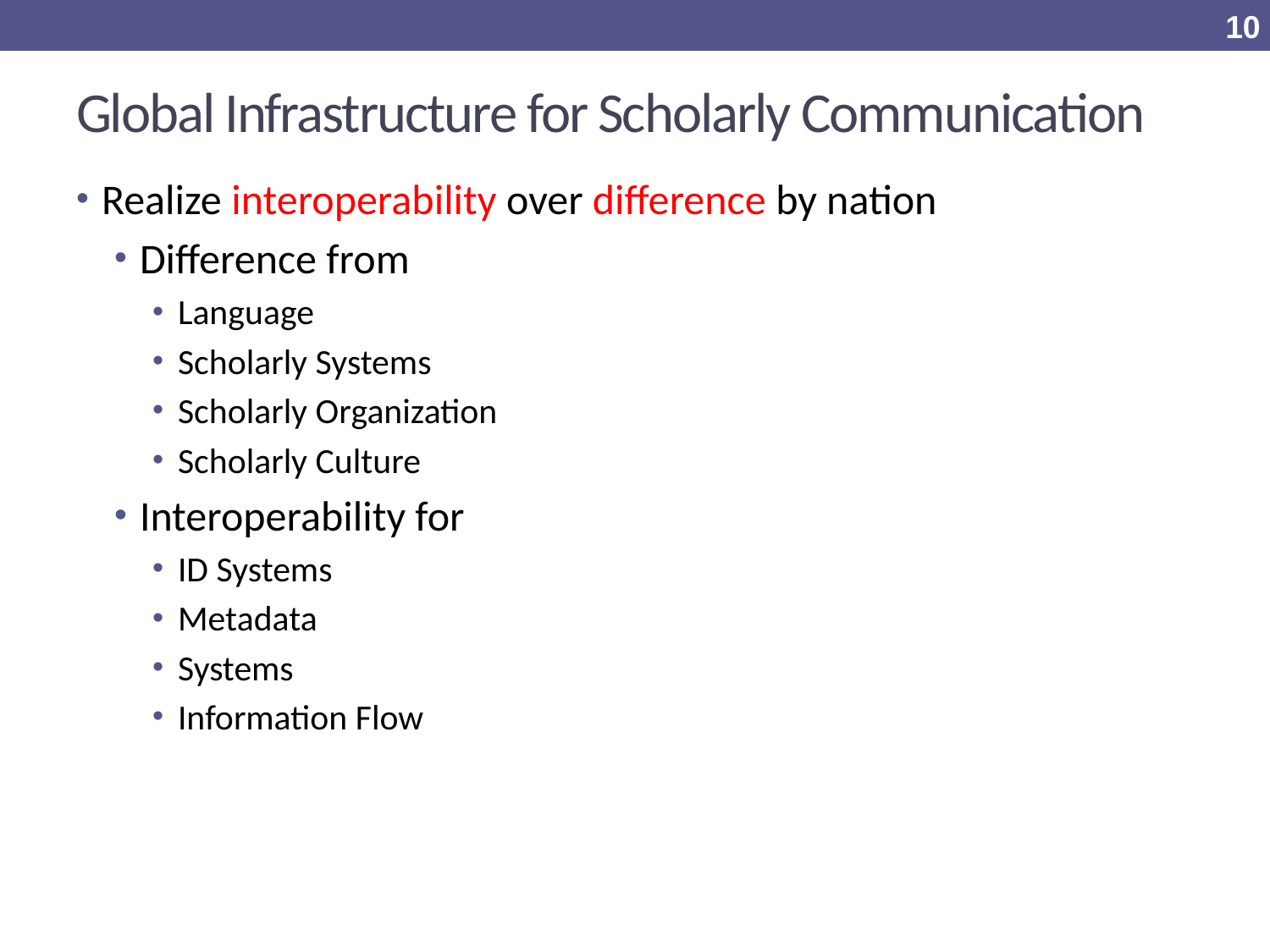

10
# Global Infrastructure for Scholarly Communication
Realize interoperability over difference by nation
Difference from
Language
Scholarly Systems
Scholarly Organization
Scholarly Culture
Interoperability for
ID Systems
Metadata
Systems
Information Flow